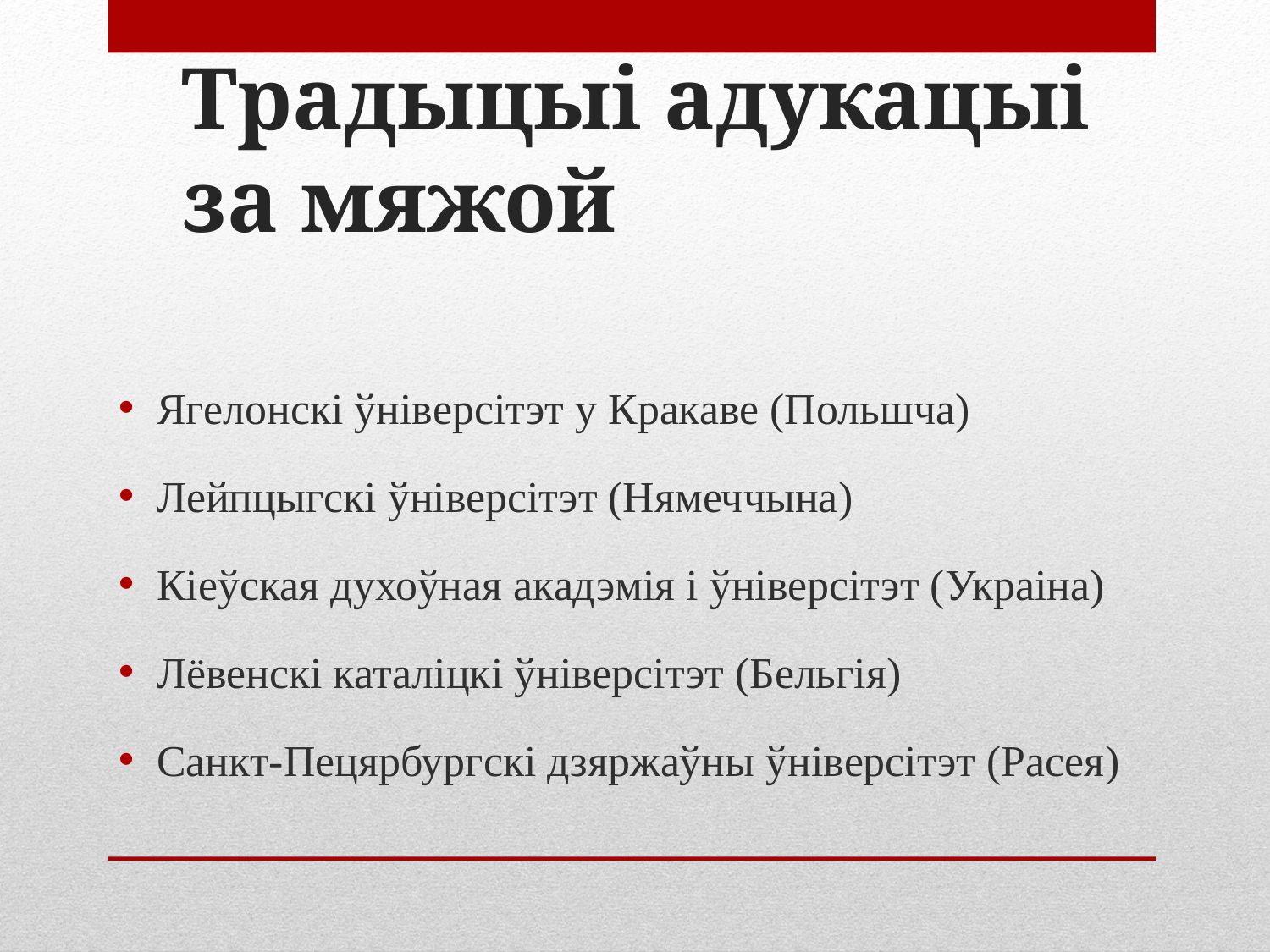

# Традыцыі адукацыі за мяжой
Ягелонскі ўніверсітэт у Кракаве (Польшча)
Лейпцыгскі ўніверсітэт (Нямеччына)
Кіеўская духоўная акадэмія і ўніверсітэт (Украіна)
Лёвенскі каталіцкі ўніверсітэт (Бельгія)
Cанкт-Пецярбургcкі дзяржаўны ўніверсітэт (Расея)